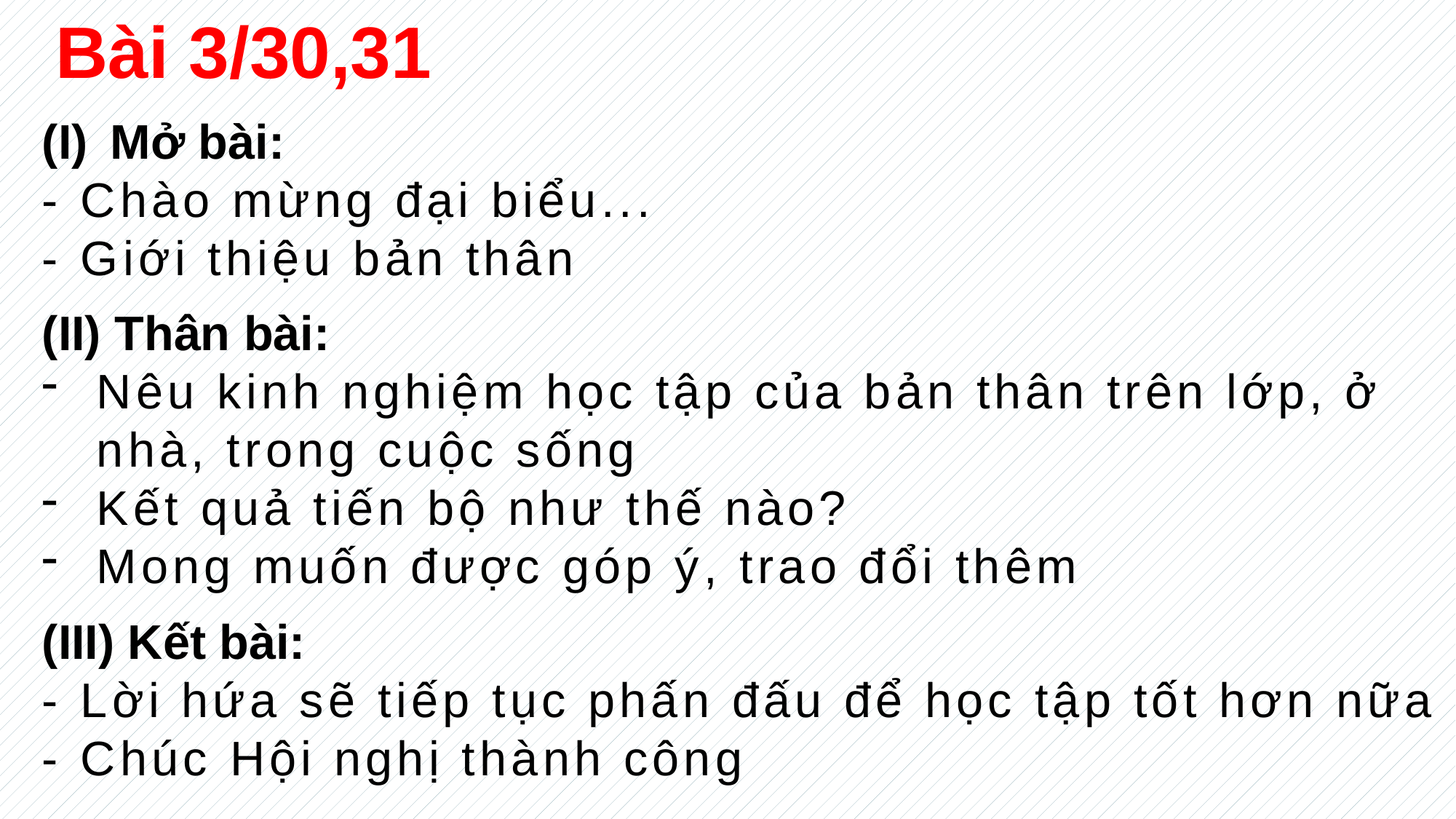

Bài 3/30,31
Mở bài:
- Chào mừng đại biểu...
- Giới thiệu bản thân
(II) Thân bài:
Nêu kinh nghiệm học tập của bản thân trên lớp, ở nhà, trong cuộc sống
Kết quả tiến bộ như thế nào?
Mong muốn được góp ý, trao đổi thêm
(III) Kết bài:
- Lời hứa sẽ tiếp tục phấn đấu để học tập tốt hơn nữa
- Chúc Hội nghị thành công